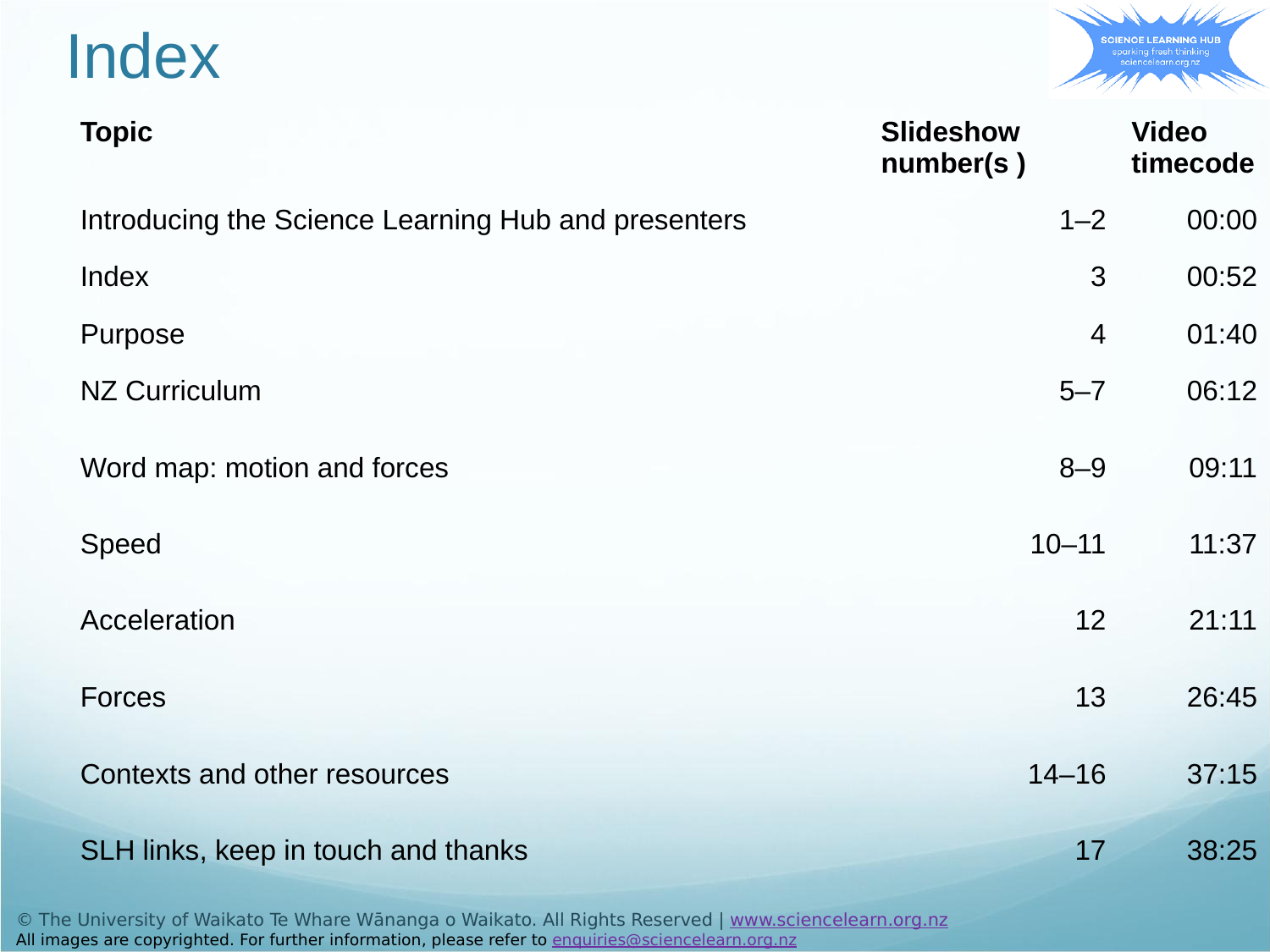

# Index
| Topic | Slideshow number(s ) | Video timecode |
| --- | --- | --- |
| Introducing the Science Learning Hub and presenters | 1–2 | 00:00 |
| Index | 3 | 00:52 |
| Purpose | 4 | 01:40 |
| NZ Curriculum | 5–7 | 06:12 |
| Word map: motion and forces | 8–9 | 09:11 |
| Speed | 10–11 | 11:37 |
| Acceleration | 12 | 21:11 |
| Forces | 13 | 26:45 |
| Contexts and other resources | 14–16 | 37:15 |
| SLH links, keep in touch and thanks | 17 | 38:25 |
© The University of Waikato Te Whare Wānanga o Waikato. All Rights Reserved | www.sciencelearn.org.nz
All images are copyrighted. For further information, please refer to enquiries@sciencelearn.org.nz